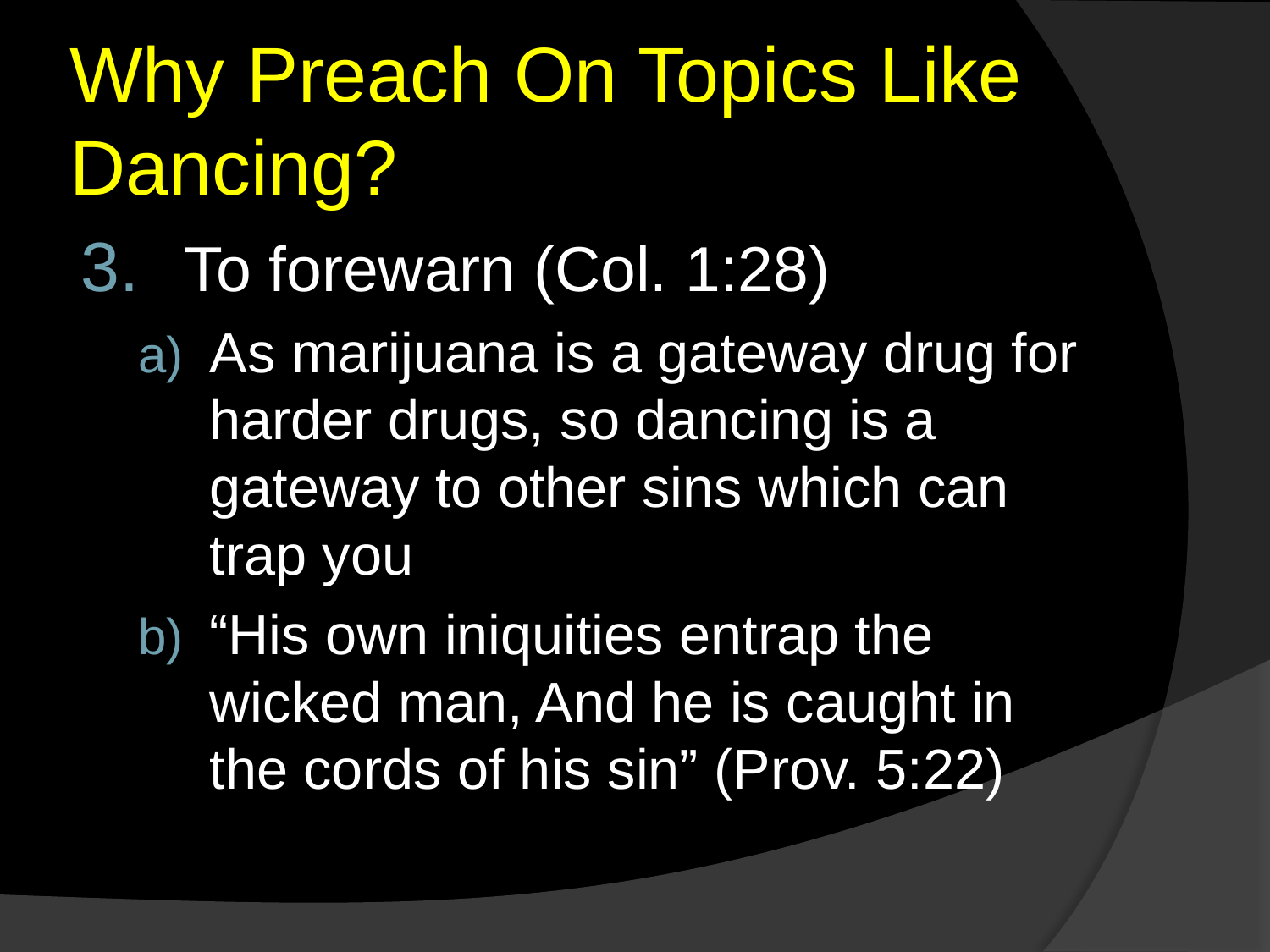

# Why Preach On Topics Like Dancing?
To forewarn (Col. 1:28)
As marijuana is a gateway drug for harder drugs, so dancing is a gateway to other sins which can trap you
“His own iniquities entrap the wicked man, And he is caught in the cords of his sin” (Prov. 5:22)